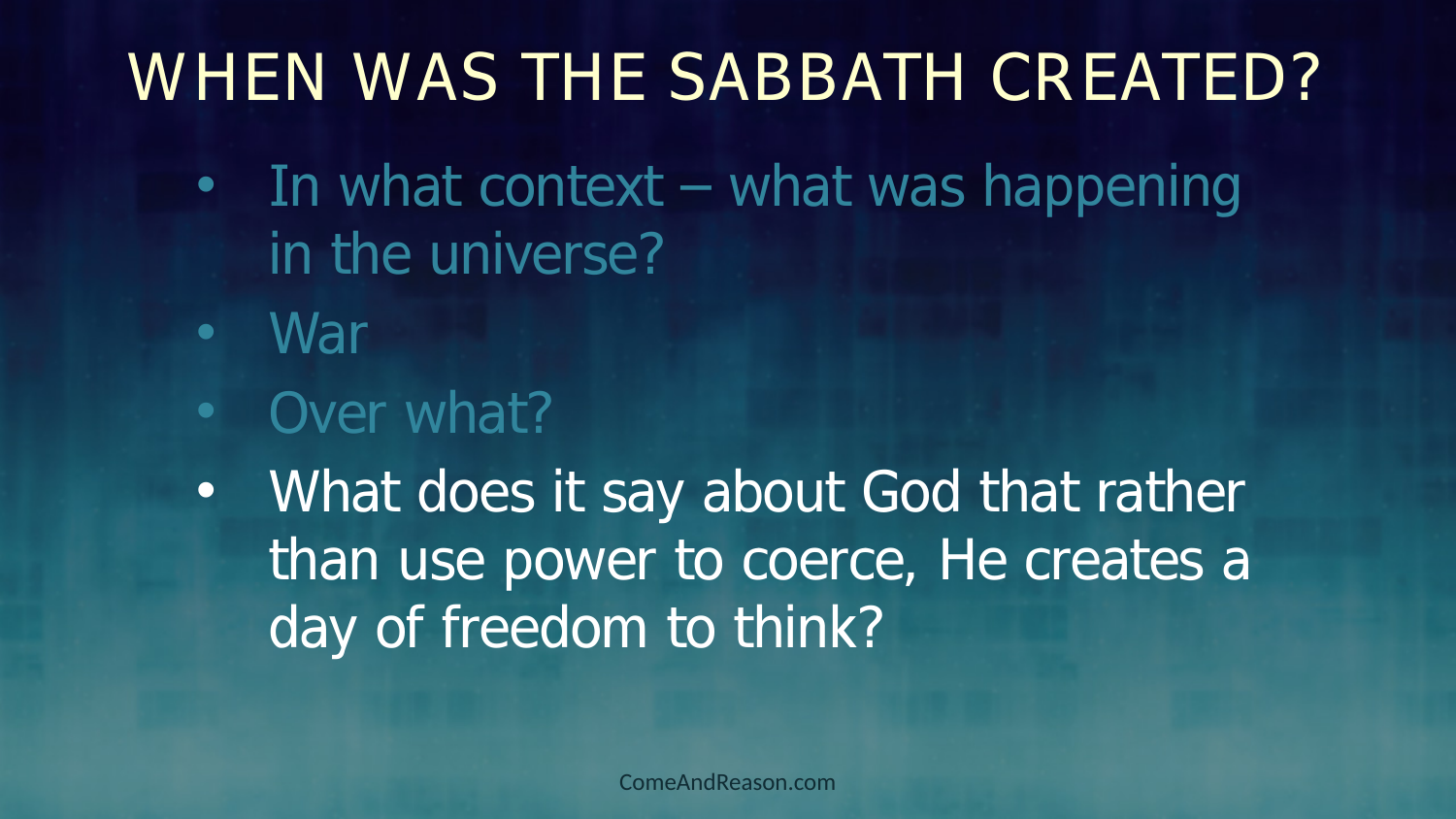

# When Was the Sabbath Created?
In what context – what was happening in the universe?
War
Over what?
What does it say about God that rather than use power to coerce, He creates a day of freedom to think?
ComeAndReason.com